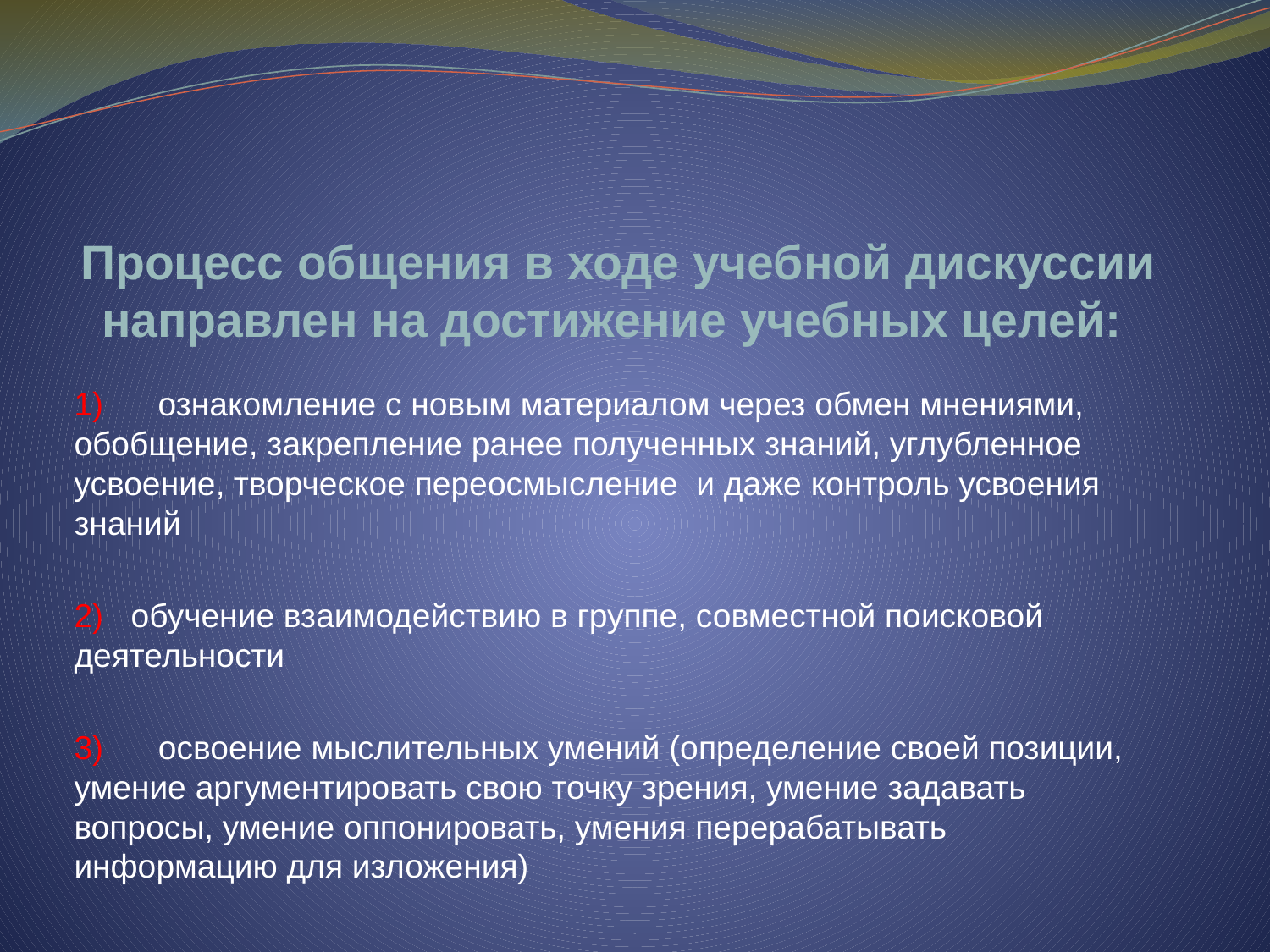

# Процесс общения в ходе учебной дискуссии направлен на достижение учебных целей:
1)      ознакомление с новым материалом через обмен мнениями, обобщение, закрепление ранее полученных знаний, углубленное усвоение, творческое переосмысление  и даже контроль усвоения знаний

2)   обучение взаимодействию в группе, совместной поисковой деятельности

3)      освоение мыслительных умений (определение своей позиции, умение аргументировать свою точку зрения, умение задавать вопросы, умение оппонировать, умения перерабатывать информацию для изложения)